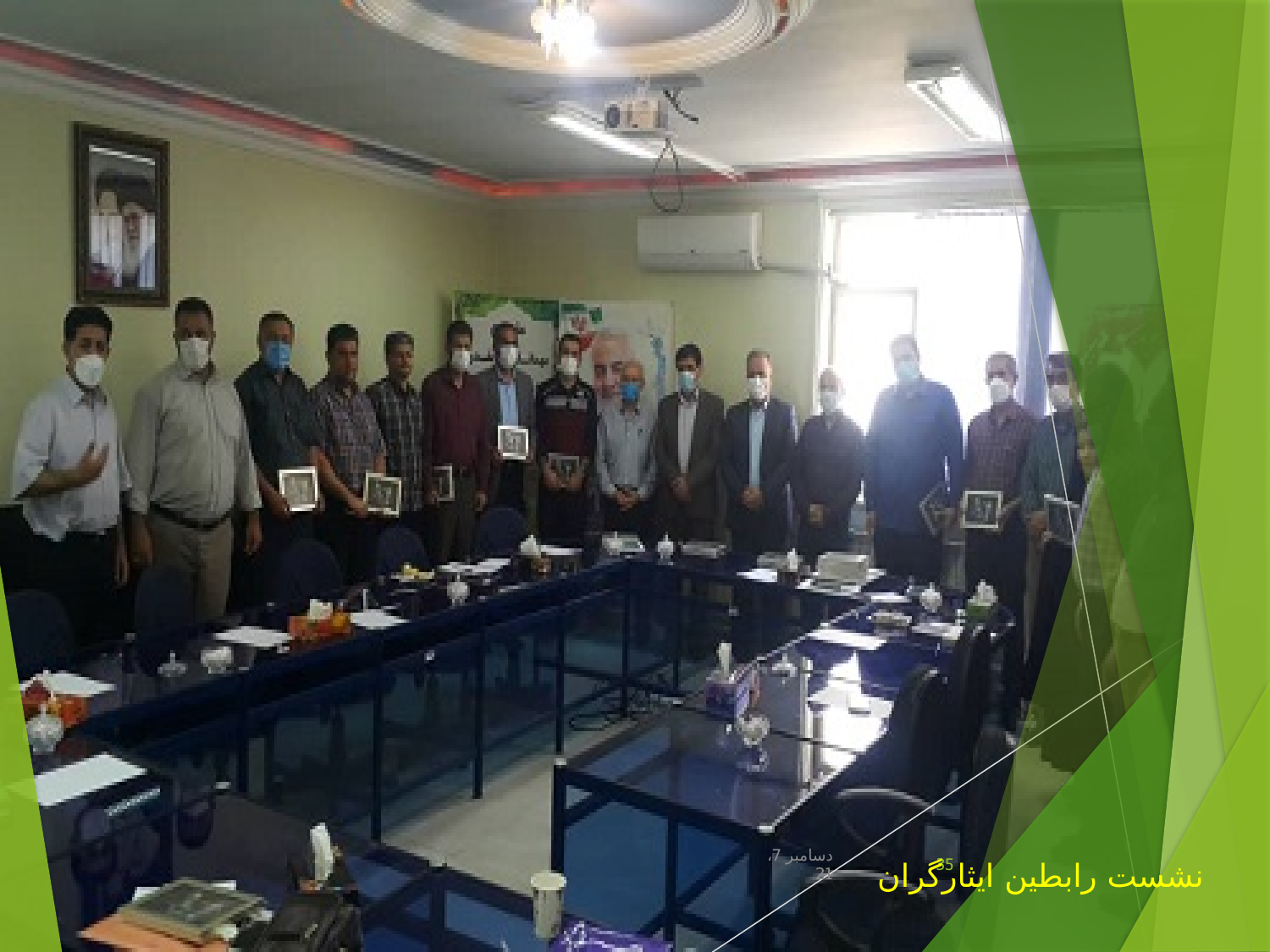

دسامبر 7، 21
35
نشست رابطین ایثارگران